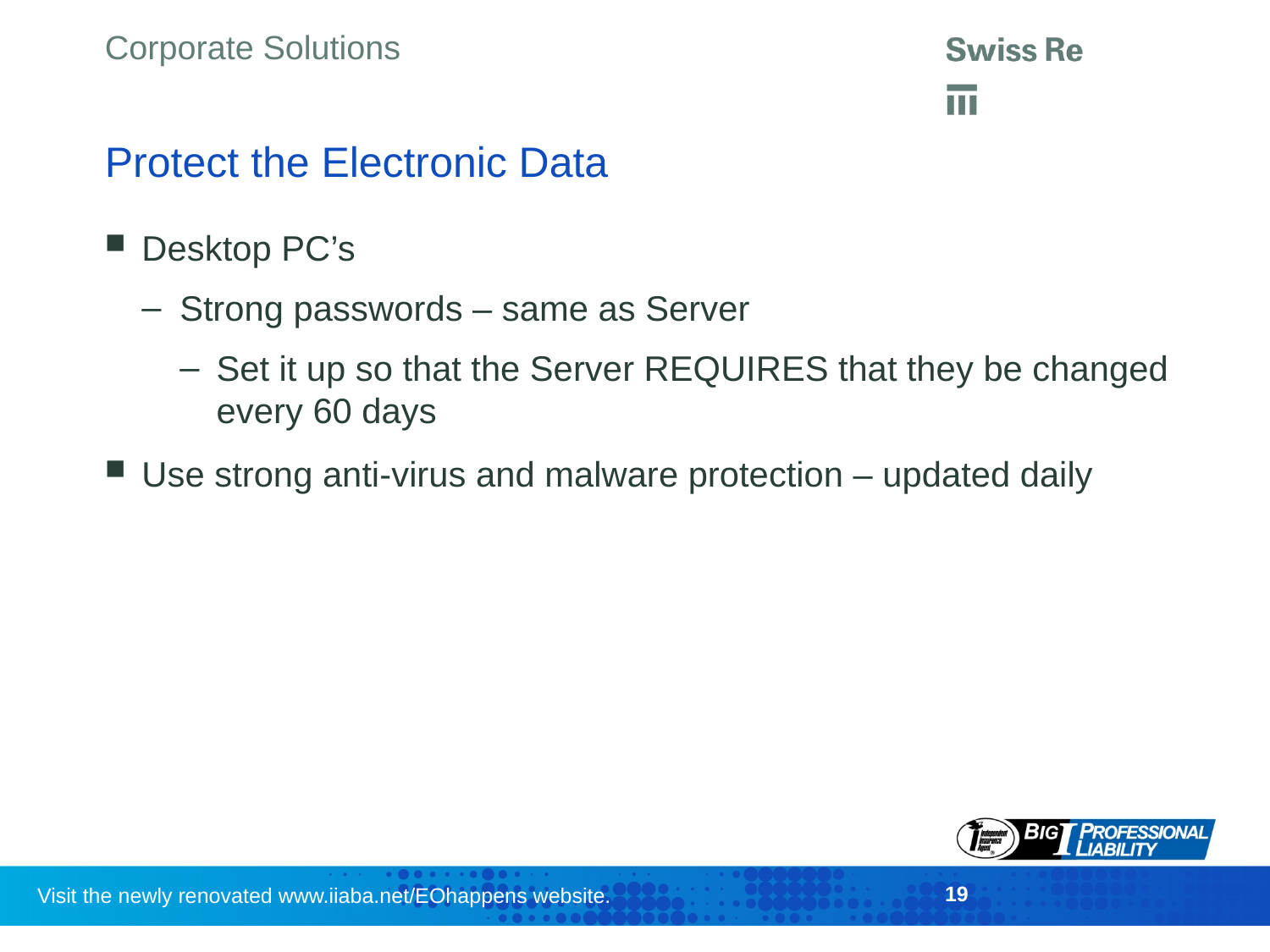

# Protect the Electronic Data
Desktop PC’s
Strong passwords – same as Server
Set it up so that the Server REQUIRES that they be changed every 60 days
Use strong anti-virus and malware protection – updated daily

19